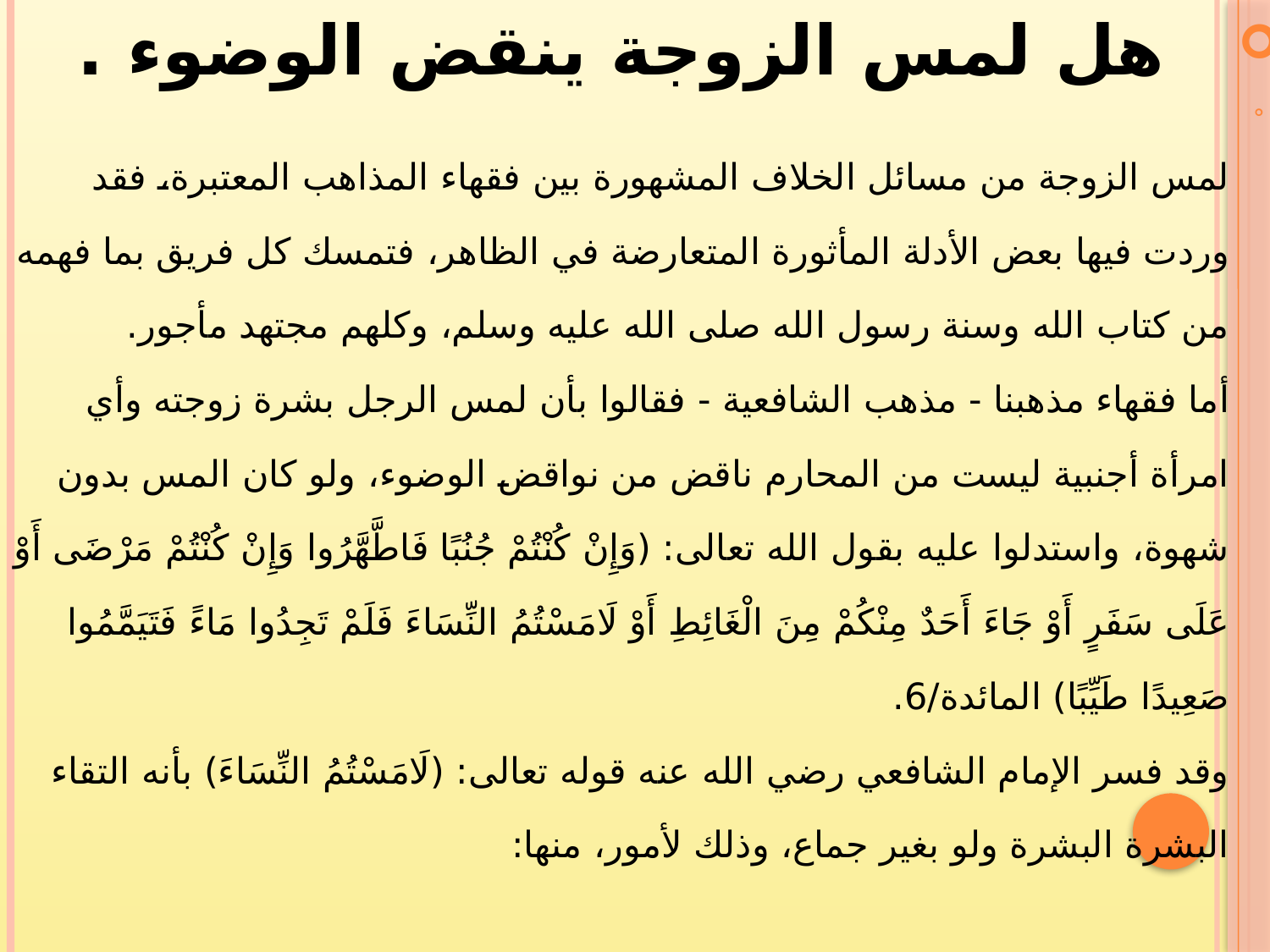

هل لمس الزوجة ينقض الوضوء .
لمس الزوجة من مسائل الخلاف المشهورة بين فقهاء المذاهب المعتبرة، فقد وردت فيها بعض الأدلة المأثورة المتعارضة في الظاهر، فتمسك كل فريق بما فهمه من كتاب الله وسنة رسول الله صلى الله عليه وسلم، وكلهم مجتهد مأجور. 
أما فقهاء مذهبنا - مذهب الشافعية - فقالوا بأن لمس الرجل بشرة زوجته وأي امرأة أجنبية ليست من المحارم ناقض من نواقض الوضوء، ولو كان المس بدون شهوة، واستدلوا عليه بقول الله تعالى: (وَإِنْ كُنْتُمْ جُنُبًا فَاطَّهَّرُوا وَإِنْ كُنْتُمْ مَرْضَى أَوْ عَلَى سَفَرٍ أَوْ جَاءَ أَحَدٌ مِنْكُمْ مِنَ الْغَائِطِ أَوْ لَامَسْتُمُ النِّسَاءَ فَلَمْ تَجِدُوا مَاءً فَتَيَمَّمُوا صَعِيدًا طَيِّبًا) المائدة/6.
وقد فسر الإمام الشافعي رضي الله عنه قوله تعالى: (لَامَسْتُمُ النِّسَاءَ) بأنه التقاء البشرة البشرة ولو بغير جماع، وذلك لأمور، منها: